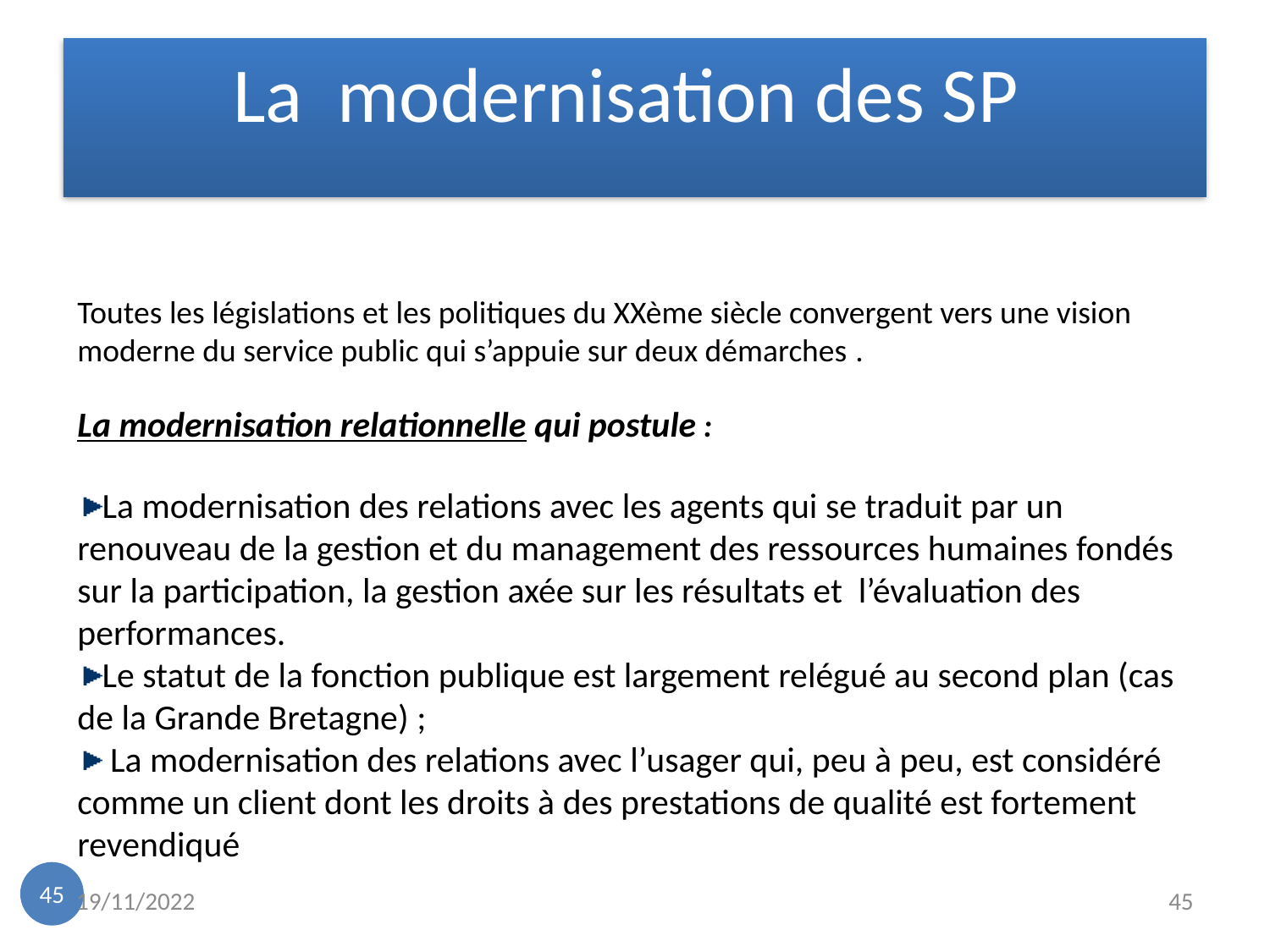

La  modernisation des SP

Toutes les législations et les politiques du XXème siècle convergent vers une vision moderne du service public qui s’appuie sur deux démarches .

La modernisation relationnelle qui postule :

La modernisation des relations avec les agents qui se traduit par un renouveau de la gestion et du management des ressources humaines fondés sur la participation, la gestion axée sur les résultats et  l’évaluation des performances.
Le statut de la fonction publique est largement relégué au second plan (cas de la Grande Bretagne) ;
 La modernisation des relations avec l’usager qui, peu à peu, est considéré comme un client dont les droits à des prestations de qualité est fortement revendiqué

45
19/11/2022
45